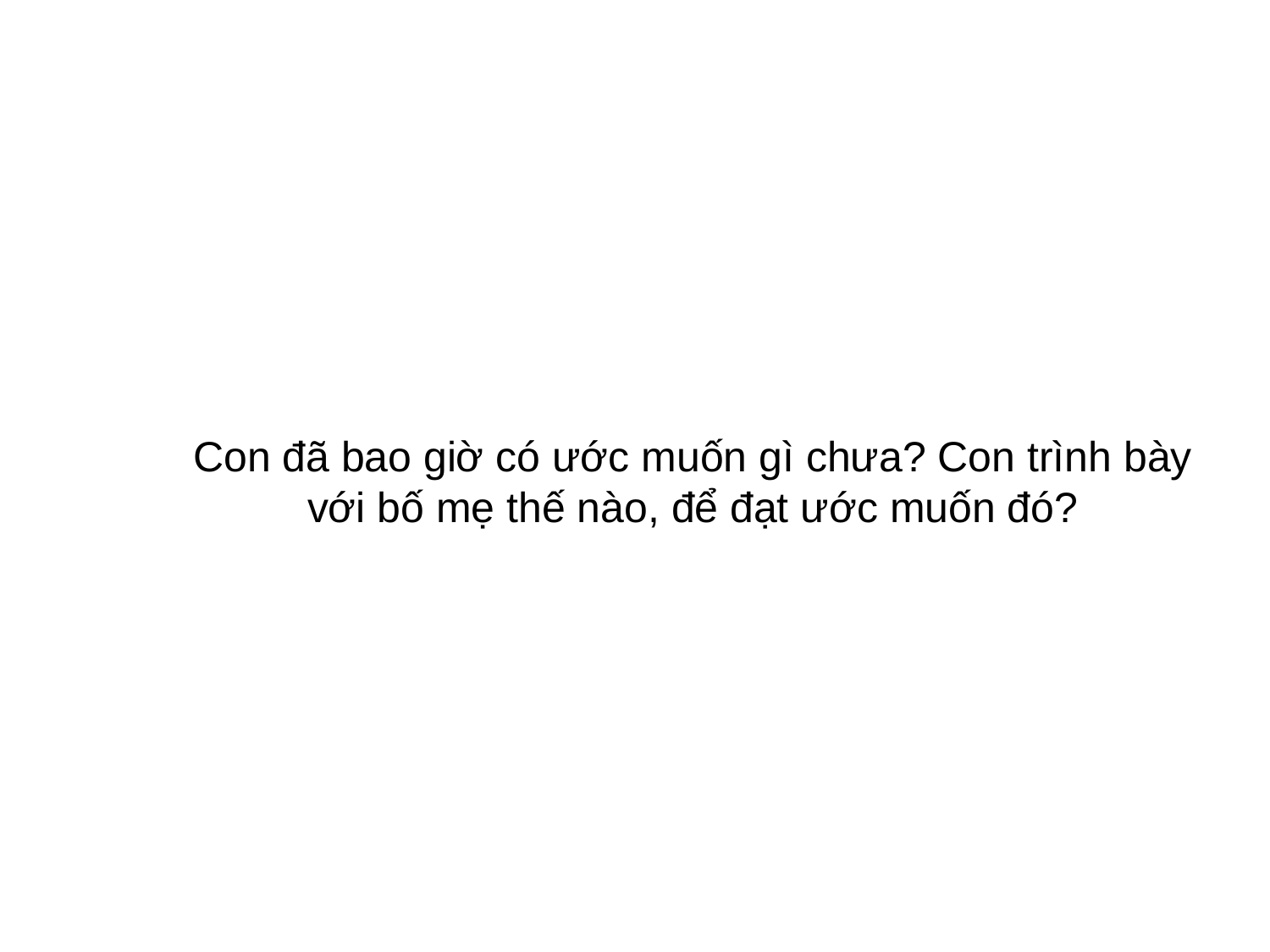

Con đã bao giờ có ước muốn gì chưa? Con trình bày với bố mẹ thế nào, để đạt ước muốn đó?